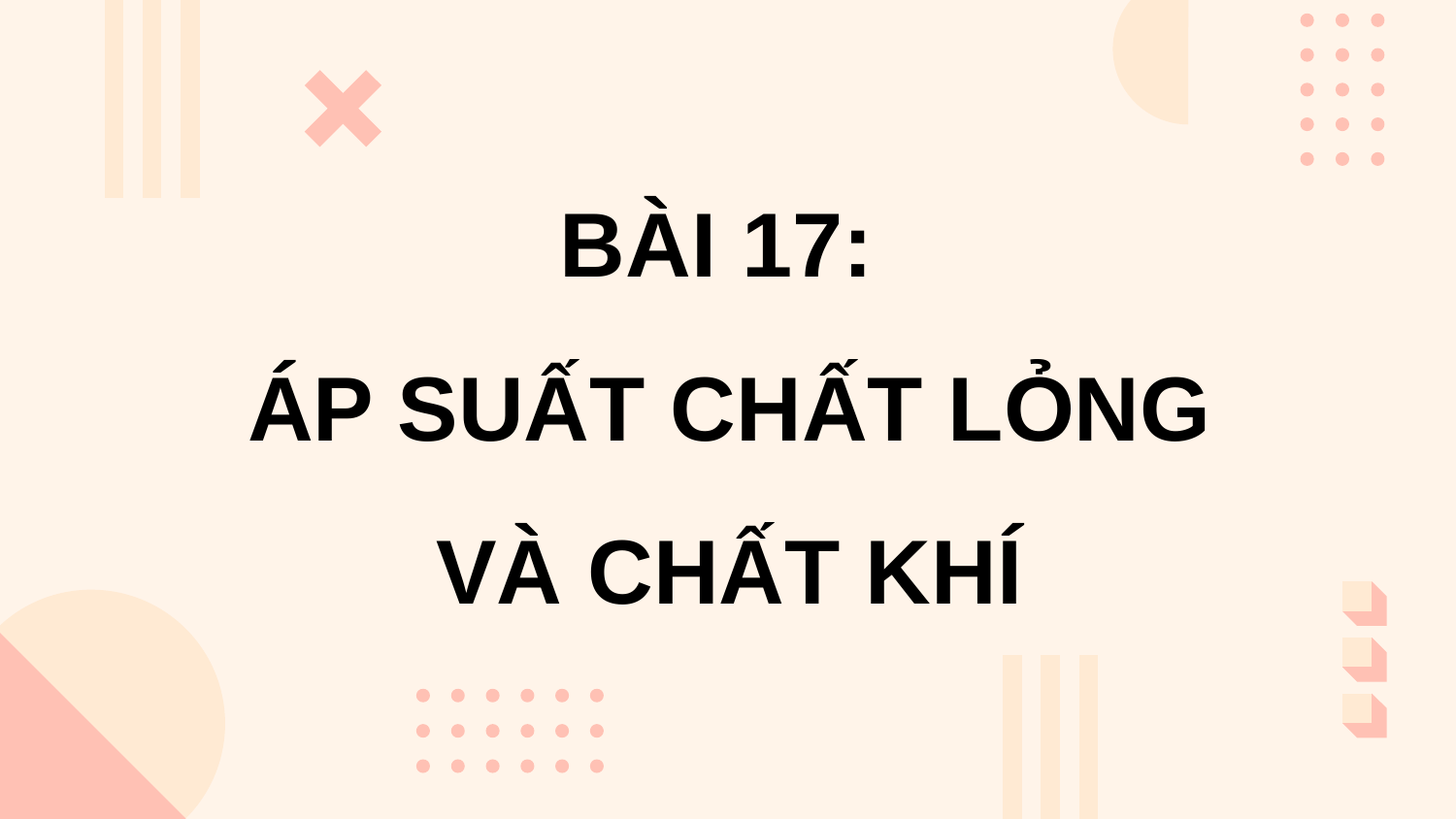

BÀI 17:
ÁP SUẤT CHẤT LỎNG VÀ CHẤT KHÍ